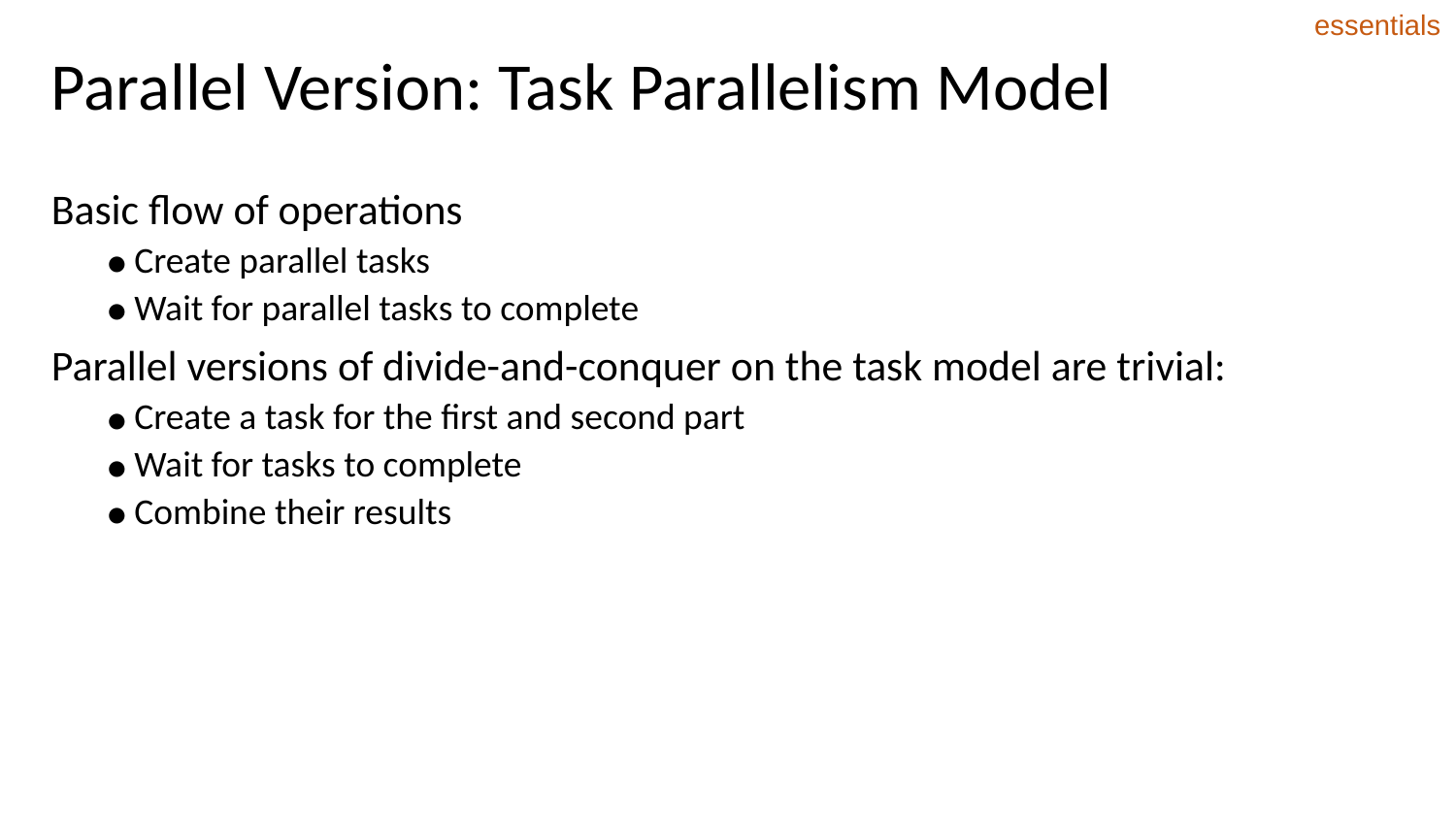

essentials
# Parallel Version: Task Parallelism Model
Basic flow of operations
Create parallel tasks
Wait for parallel tasks to complete
Parallel versions of divide-and-conquer on the task model are trivial:
Create a task for the first and second part
Wait for tasks to complete
Combine their results